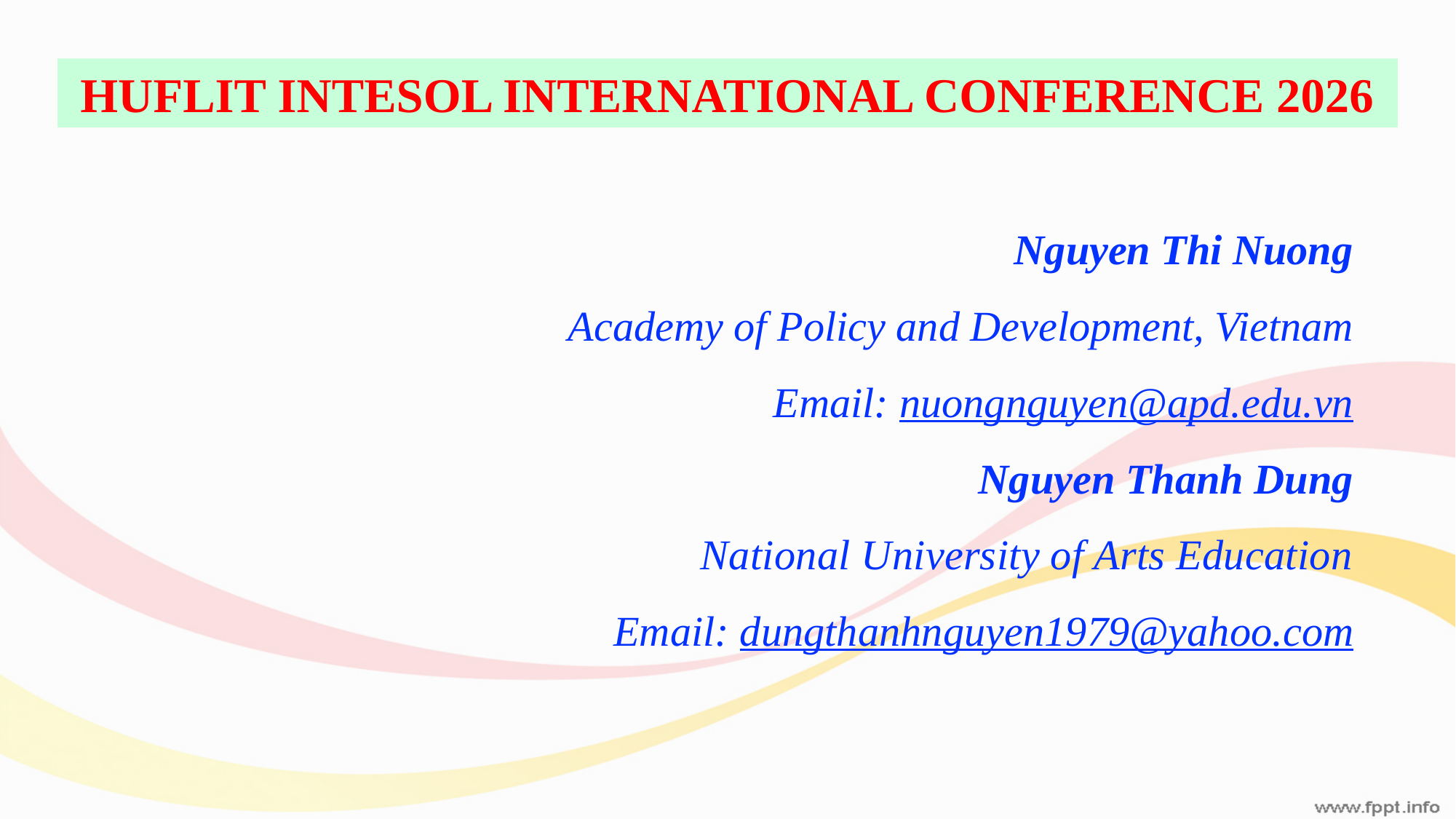

HUFLIT INTESOL INTERNATIONAL CONFERENCE 2026
Nguyen Thi Nuong
Academy of Policy and Development, Vietnam
Email: nuongnguyen@apd.edu.vn
Nguyen Thanh Dung
National University of Arts Education
Email: dungthanhnguyen1979@yahoo.com